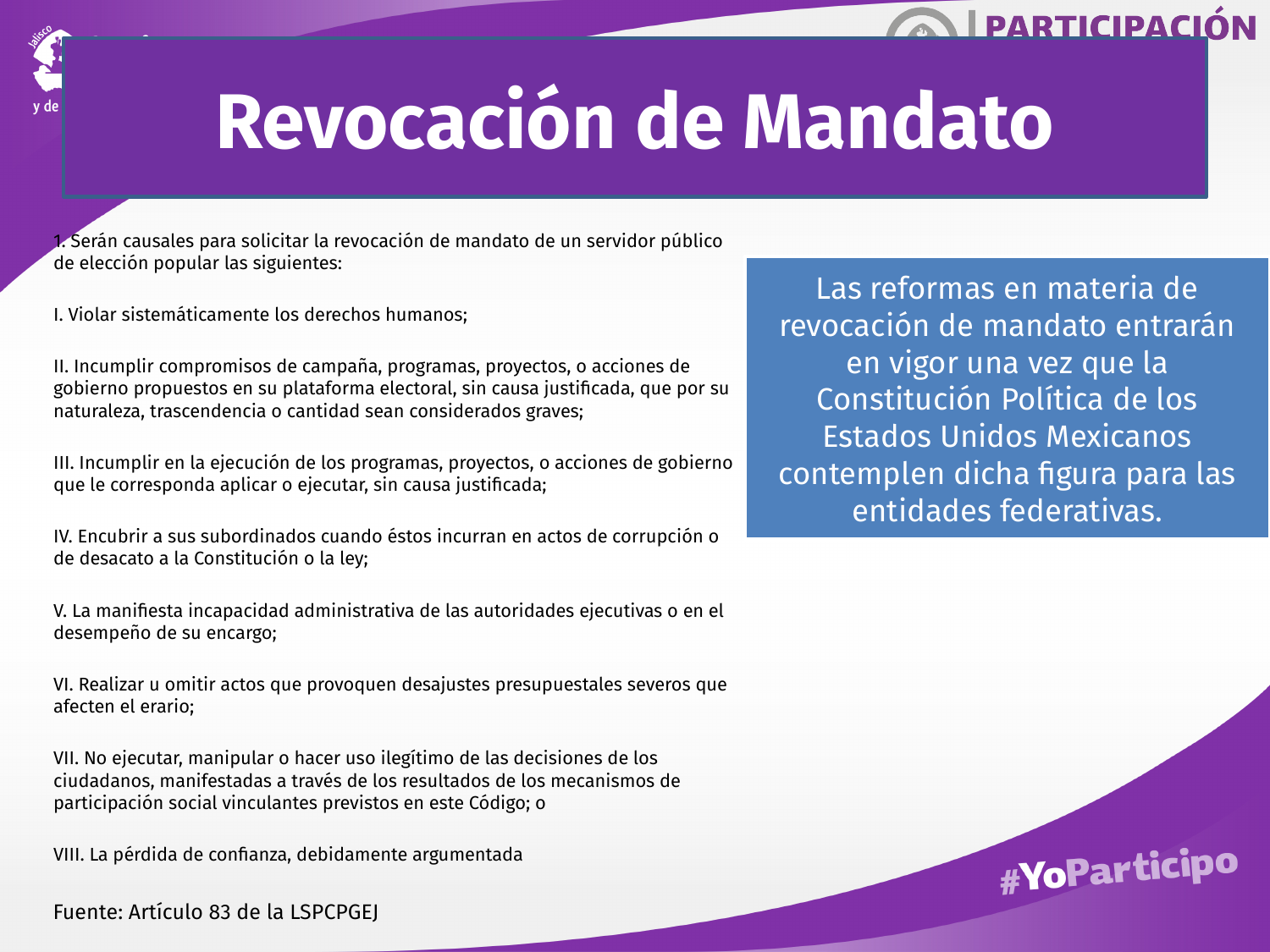

# Revocación de Mandato
1. Serán causales para solicitar la revocación de mandato de un servidor público de elección popular las siguientes:

I. Violar sistemáticamente los derechos humanos;

II. Incumplir compromisos de campaña, programas, proyectos, o acciones de gobierno propuestos en su plataforma electoral, sin causa justificada, que por su naturaleza, trascendencia o cantidad sean considerados graves;

III. Incumplir en la ejecución de los programas, proyectos, o acciones de gobierno que le corresponda aplicar o ejecutar, sin causa justificada;

IV. Encubrir a sus subordinados cuando éstos incurran en actos de corrupción o de desacato a la Constitución o la ley;

V. La manifiesta incapacidad administrativa de las autoridades ejecutivas o en el desempeño de su encargo;

VI. Realizar u omitir actos que provoquen desajustes presupuestales severos que afecten el erario;

VII. No ejecutar, manipular o hacer uso ilegítimo de las decisiones de los ciudadanos, manifestadas a través de los resultados de los mecanismos de participación social vinculantes previstos en este Código; o

VIII. La pérdida de confianza, debidamente argumentada
Las reformas en materia de revocación de mandato entrarán en vigor una vez que la Constitución Política de los Estados Unidos Mexicanos contemplen dicha figura para las entidades federativas.
Fuente: Artículo 83 de la LSPCPGEJ